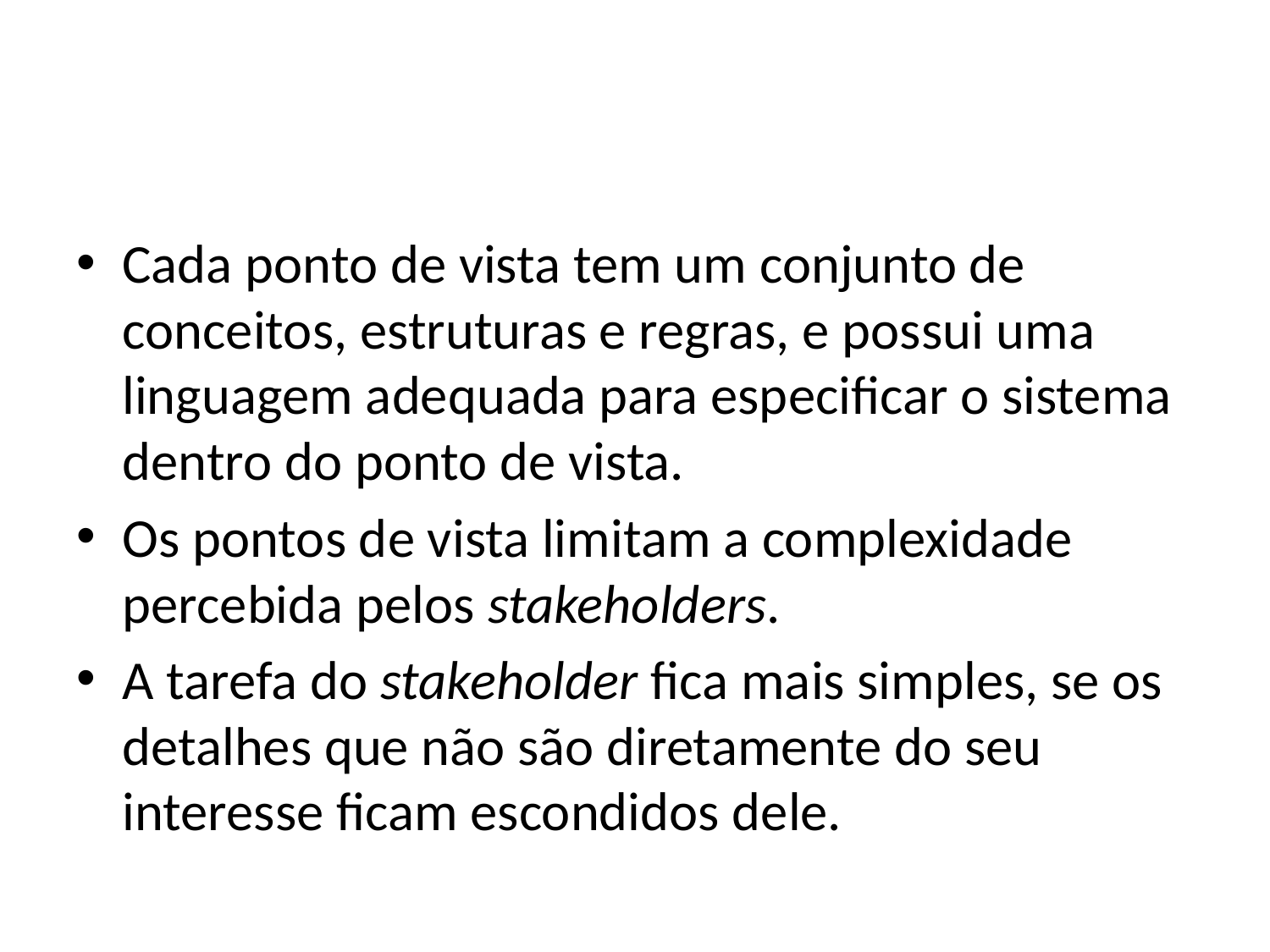

#
Cada ponto de vista tem um conjunto de conceitos, estruturas e regras, e possui uma linguagem adequada para especificar o sistema dentro do ponto de vista.
Os pontos de vista limitam a complexidade percebida pelos stakeholders.
A tarefa do stakeholder fica mais simples, se os detalhes que não são diretamente do seu interesse ficam escondidos dele.